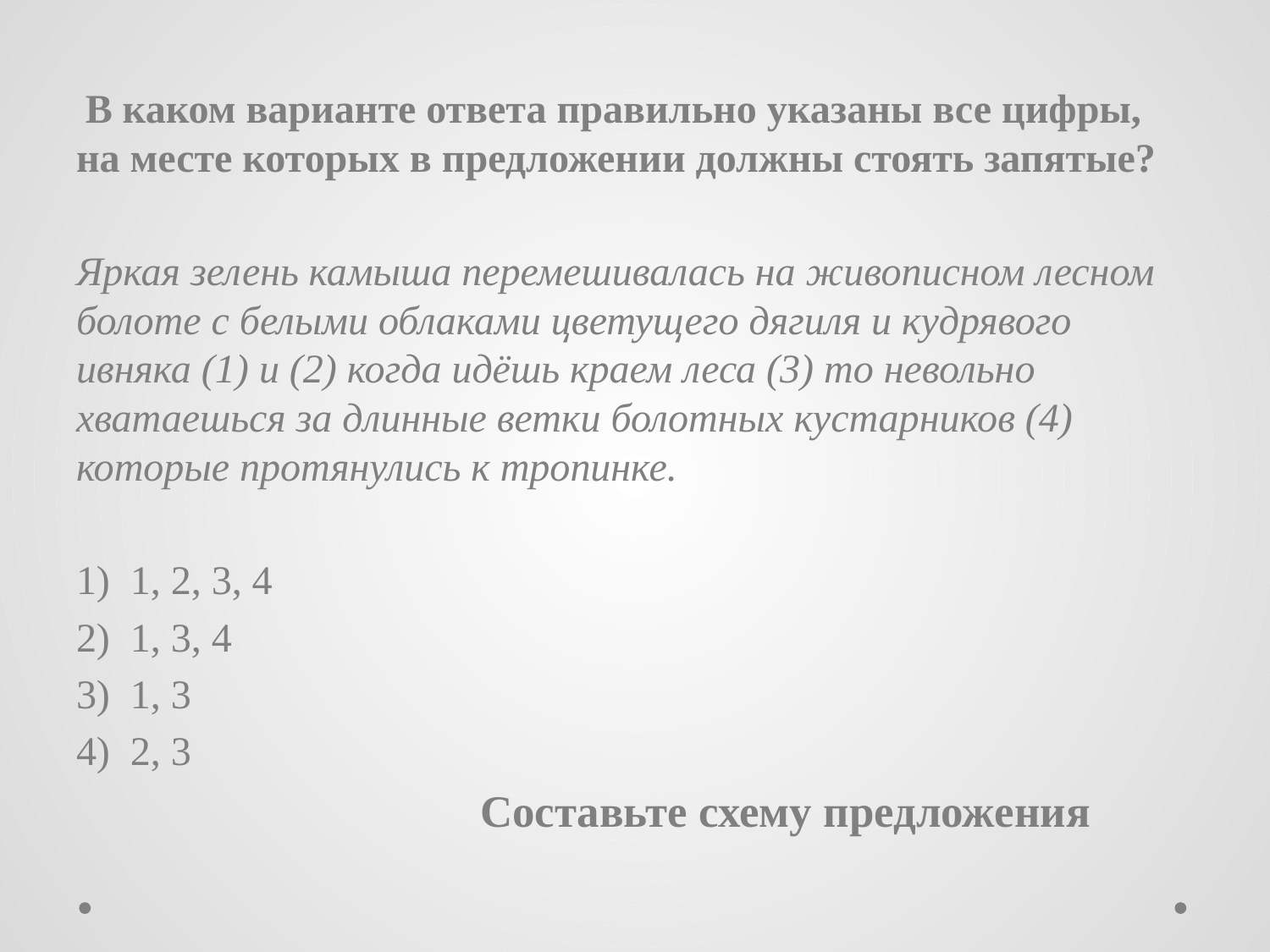

#
 В каком варианте ответа правильно указаны все цифры, на месте которых в предложении должны стоять запятые?

Яркая зелень камыша перемешивалась на живописном лесном болоте с белыми облаками цветущего дягиля и кудрявого ивняка (1) и (2) когда идёшь краем леса (3) то невольно хватаешься за длинные ветки болотных кустарников (4) которые протянулись к тропинке.

1)  1, 2, 3, 4
2)  1, 3, 4
3)  1, 3
4)  2, 3
                                    Составьте схему предложения